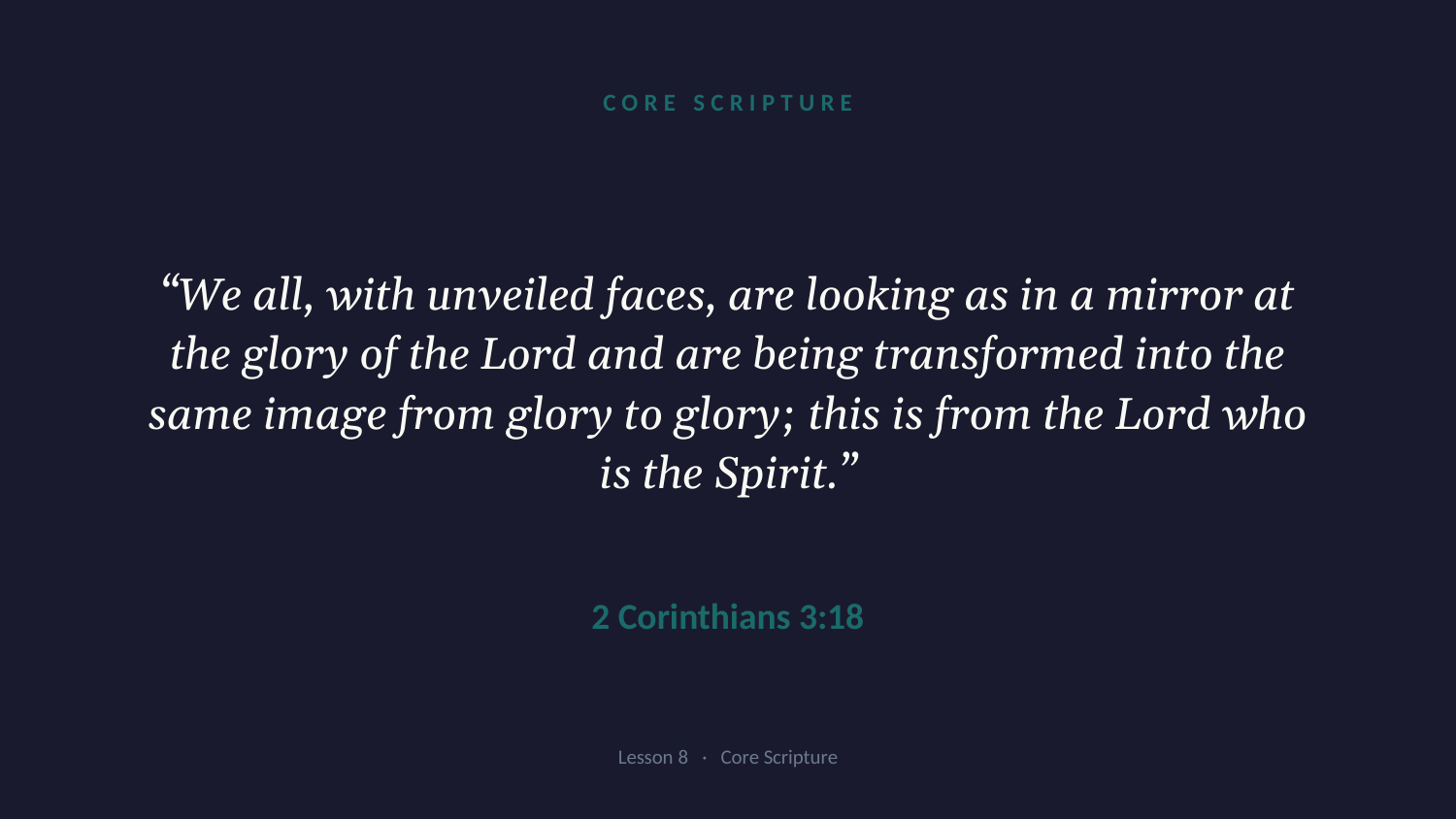

CORE SCRIPTURE
“We all, with unveiled faces, are looking as in a mirror at the glory of the Lord and are being transformed into the same image from glory to glory; this is from the Lord who is the Spirit.”
2 Corinthians 3:18
Lesson 8   ·   Core Scripture